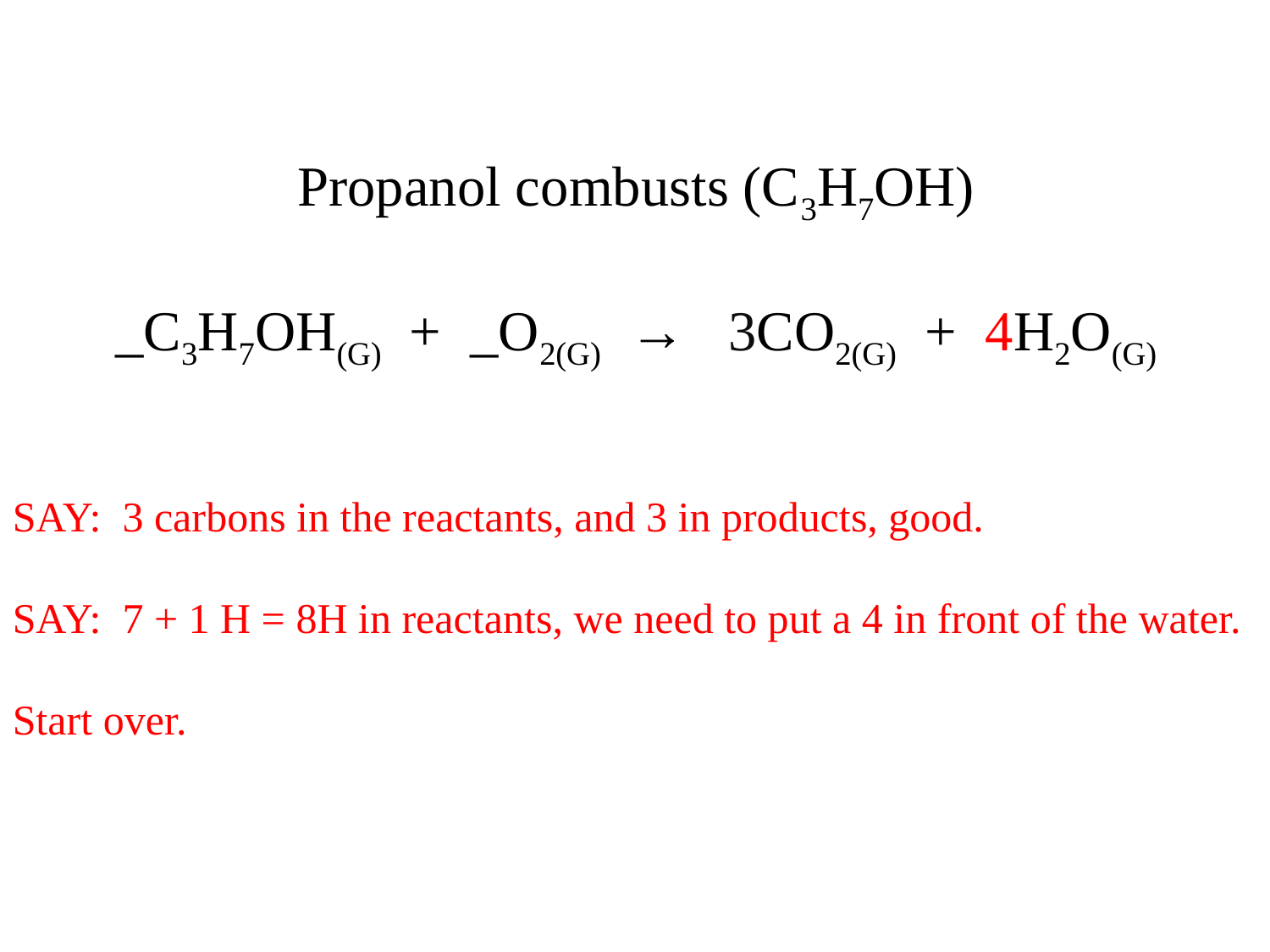

Propanol combusts (C3H7OH)

_C3H7OH(G)  +  _O2(G)  →   3CO2(G)  +  4H2O(G)
SAY:  3 carbons in the reactants, and 3 in products, good.

SAY:  7 + 1 H = 8H in reactants, we need to put a 4 in front of the water.

Start over.